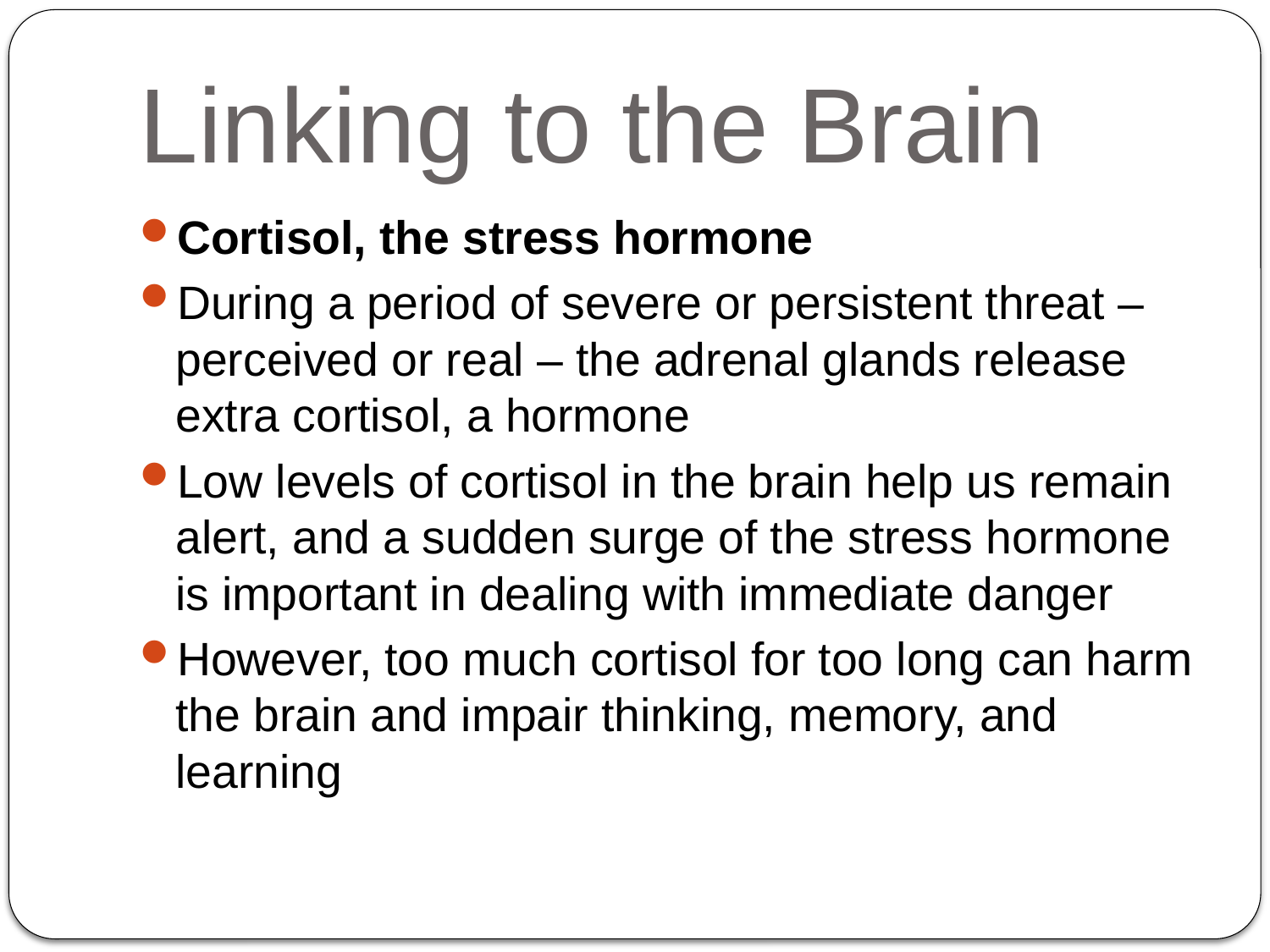

# Linking to the Brain
Cortisol, the stress hormone
During a period of severe or persistent threat – perceived or real – the adrenal glands release extra cortisol, a hormone
Low levels of cortisol in the brain help us remain alert, and a sudden surge of the stress hormone is important in dealing with immediate danger
However, too much cortisol for too long can harm the brain and impair thinking, memory, and learning